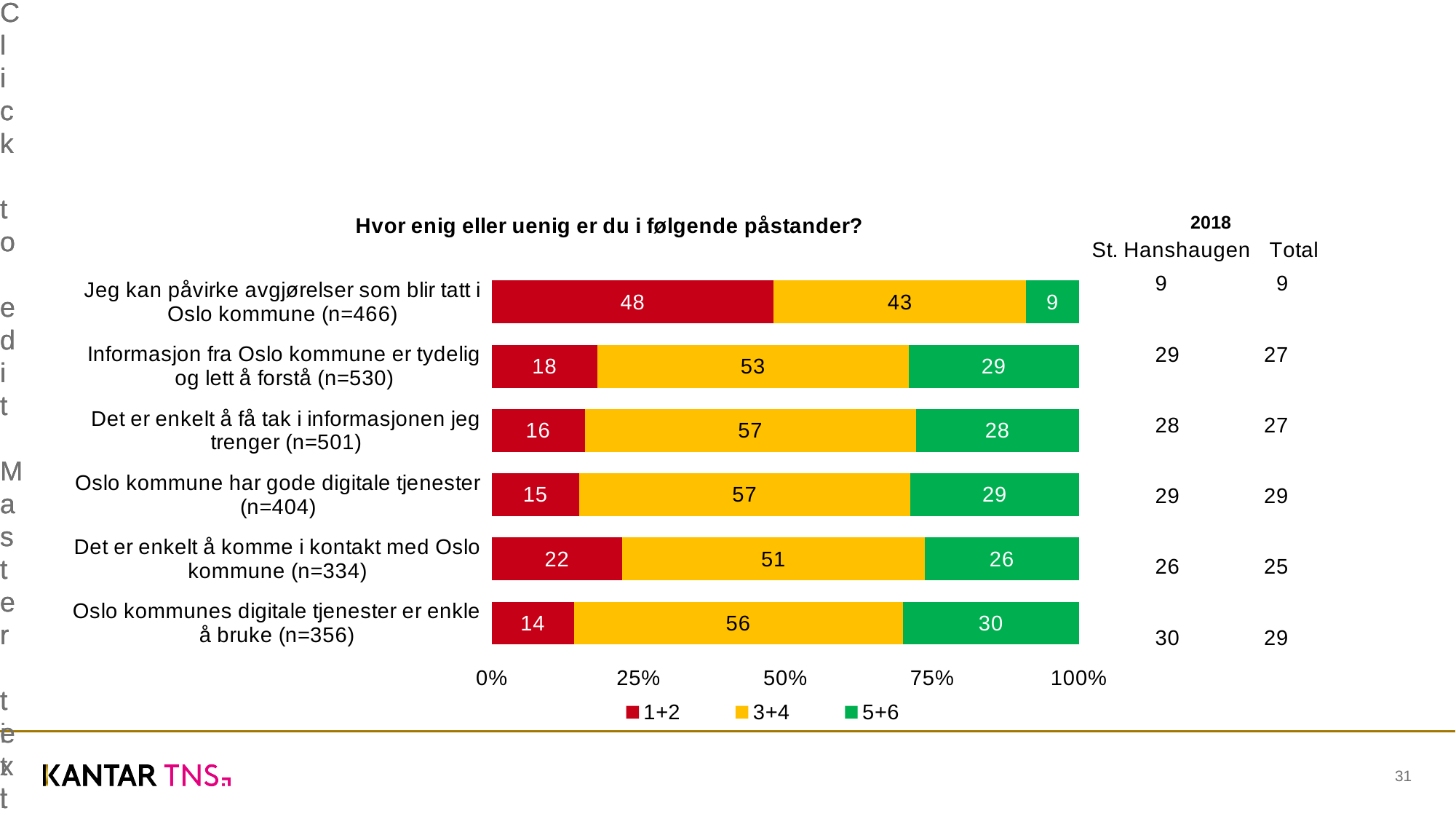

Click to edit Master title style
Click to edit Master text styles
Click to edit Master text styles

### Chart: Hvor enig eller uenig er du i følgende påstander?

| Category | 1+2 | 3+4 | 5+6 |
|---|---|---|---|
| Jeg kan påvirke avgjørelser som blir tatt i Oslo kommune (n=466) | 48.0 | 43.0 | 9.0 |
| Informasjon fra Oslo kommune er tydelig og lett å forstå (n=530) | 18.0 | 53.0 | 29.0 |
| Det er enkelt å få tak i informasjonen jeg trenger (n=501) | 16.0 | 57.0 | 28.0 |
| Oslo kommune har gode digitale tjenester (n=404) | 15.0 | 57.0 | 29.0 |
| Det er enkelt å komme i kontakt med Oslo kommune (n=334) | 22.0 | 51.0 | 26.0 |
| Oslo kommunes digitale tjenester er enkle å bruke (n=356) | 14.0 | 56.0 | 30.0 |

### Chart: 2018

| Category | St. Hanshaugen | Total |
|---|---|---|
| Jeg kan påvirke avgjørelser som blir tatt i Oslo kommune (n=742) | 9.0 | 9.0 |
| Informasjon fra Oslo kommune er tydelig og lett å forstå (n=2326) | 29.0 | 27.0 |
| Det er enkelt å få tak i informasjonen jeg trenger (n=2203) | 28.0 | 27.0 |
| Oslo kommune har gode digitale tjenester (n=2040) | 29.0 | 29.0 |
| Det er enkelt å komme i kontakt med Oslo kommune (n=1514) | 26.0 | 25.0 |
| Oslo kommunes digitale tjenester er enkle å bruke (n=1848) | 30.0 | 29.0 |
31